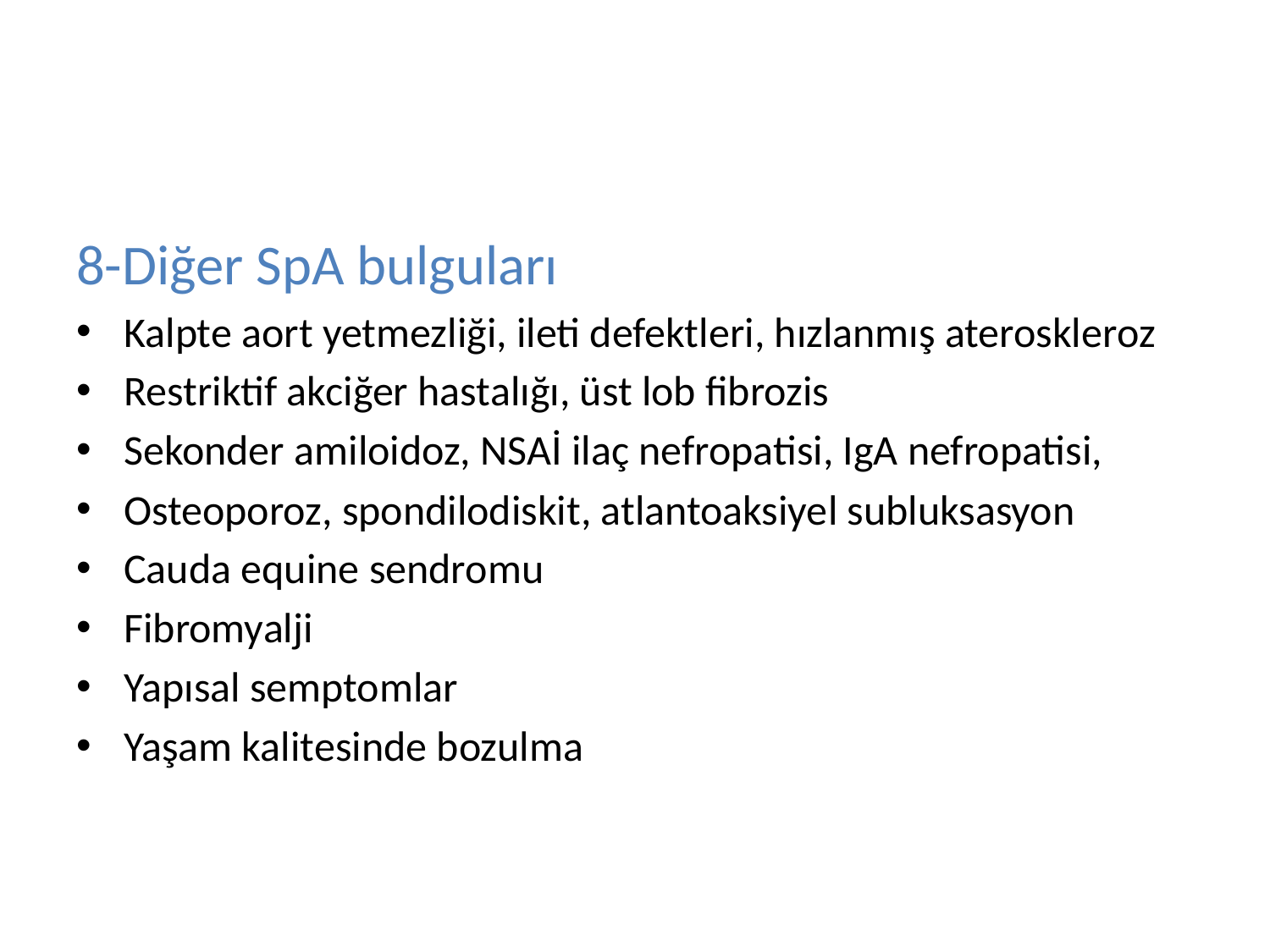

#
8-Diğer SpA bulguları
Kalpte aort yetmezliği, ileti defektleri, hızlanmış ateroskleroz
Restriktif akciğer hastalığı, üst lob fibrozis
Sekonder amiloidoz, NSAİ ilaç nefropatisi, IgA nefropatisi,
Osteoporoz, spondilodiskit, atlantoaksiyel subluksasyon
Cauda equine sendromu
Fibromyalji
Yapısal semptomlar
Yaşam kalitesinde bozulma